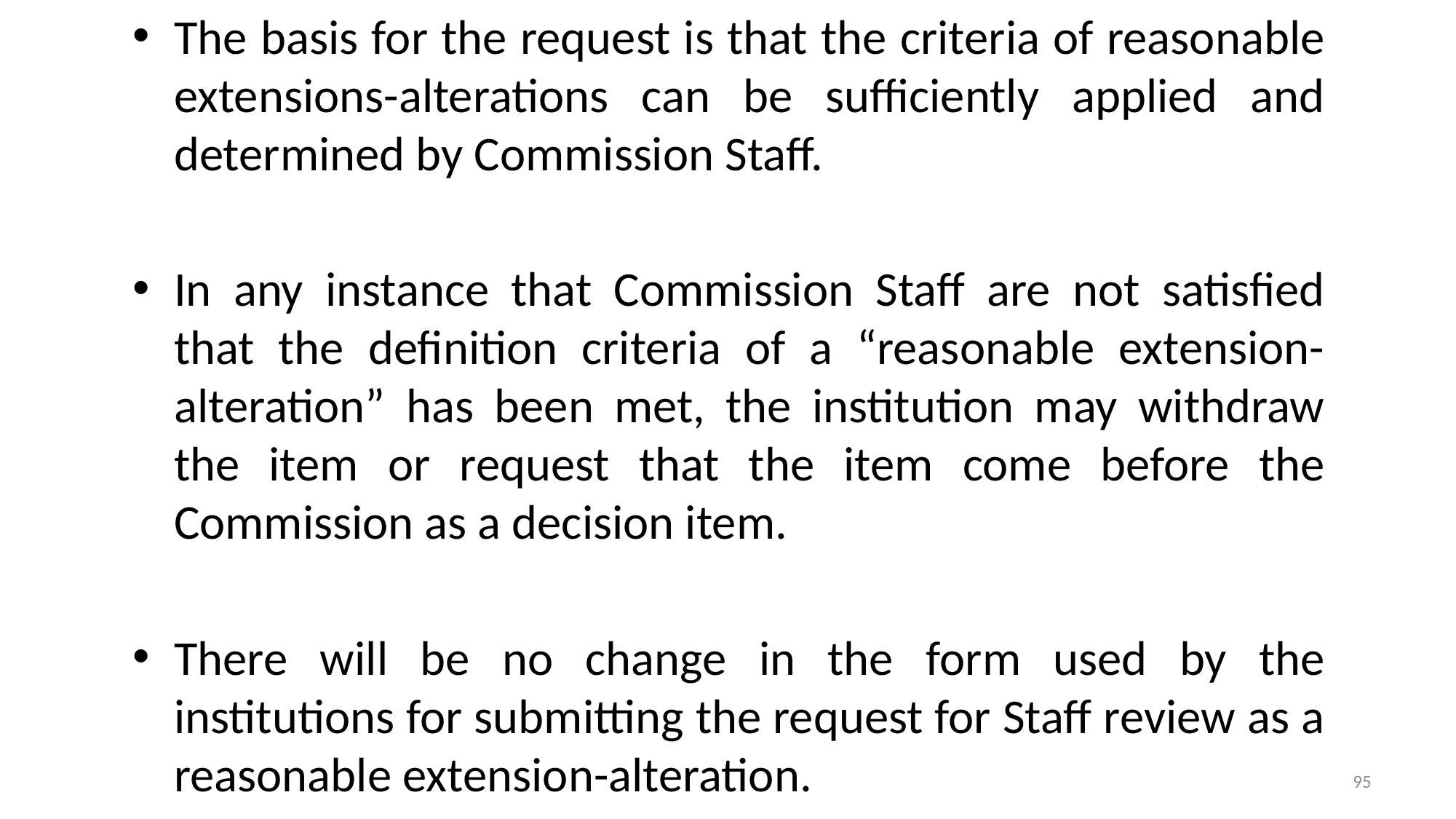

The basis for the request is that the criteria of reasonable extensions-alterations can be sufficiently applied and determined by Commission Staff.

In any instance that Commission Staff are not satisfied that the definition criteria of a “reasonable extension-alteration” has been met, the institution may withdraw the item or request that the item come before the Commission as a decision item.

There will be no change in the form used by the institutions for submitting the request for Staff review as a reasonable extension-alteration.

95